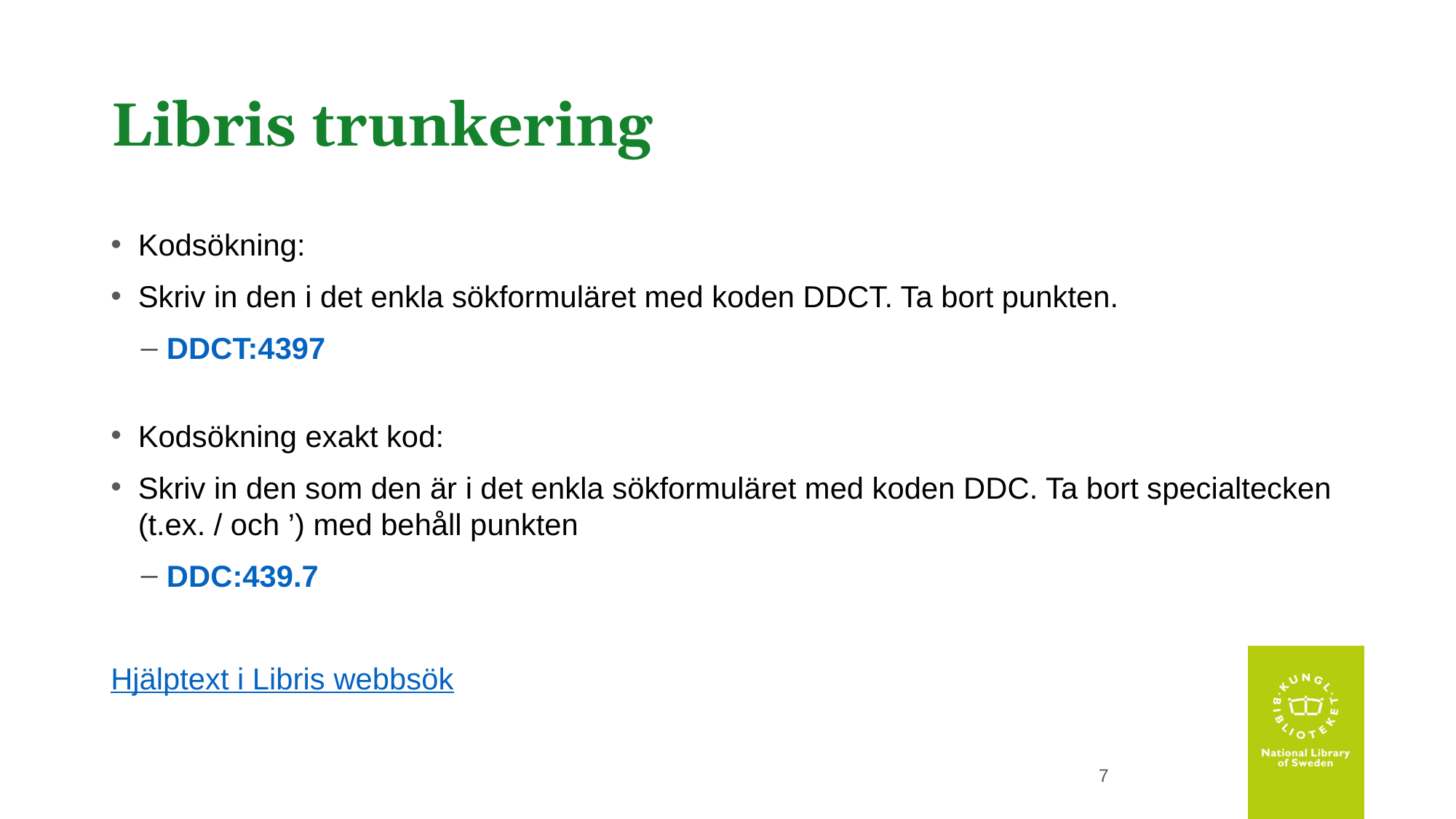

# Libris trunkering
Kodsökning:
Skriv in den i det enkla sökformuläret med koden DDCT. Ta bort punkten.
DDCT:4397
Kodsökning exakt kod:
Skriv in den som den är i det enkla sökformuläret med koden DDC. Ta bort specialtecken (t.ex. / och ’) med behåll punkten
DDC:439.7

Hjälptext i Libris webbsök

7